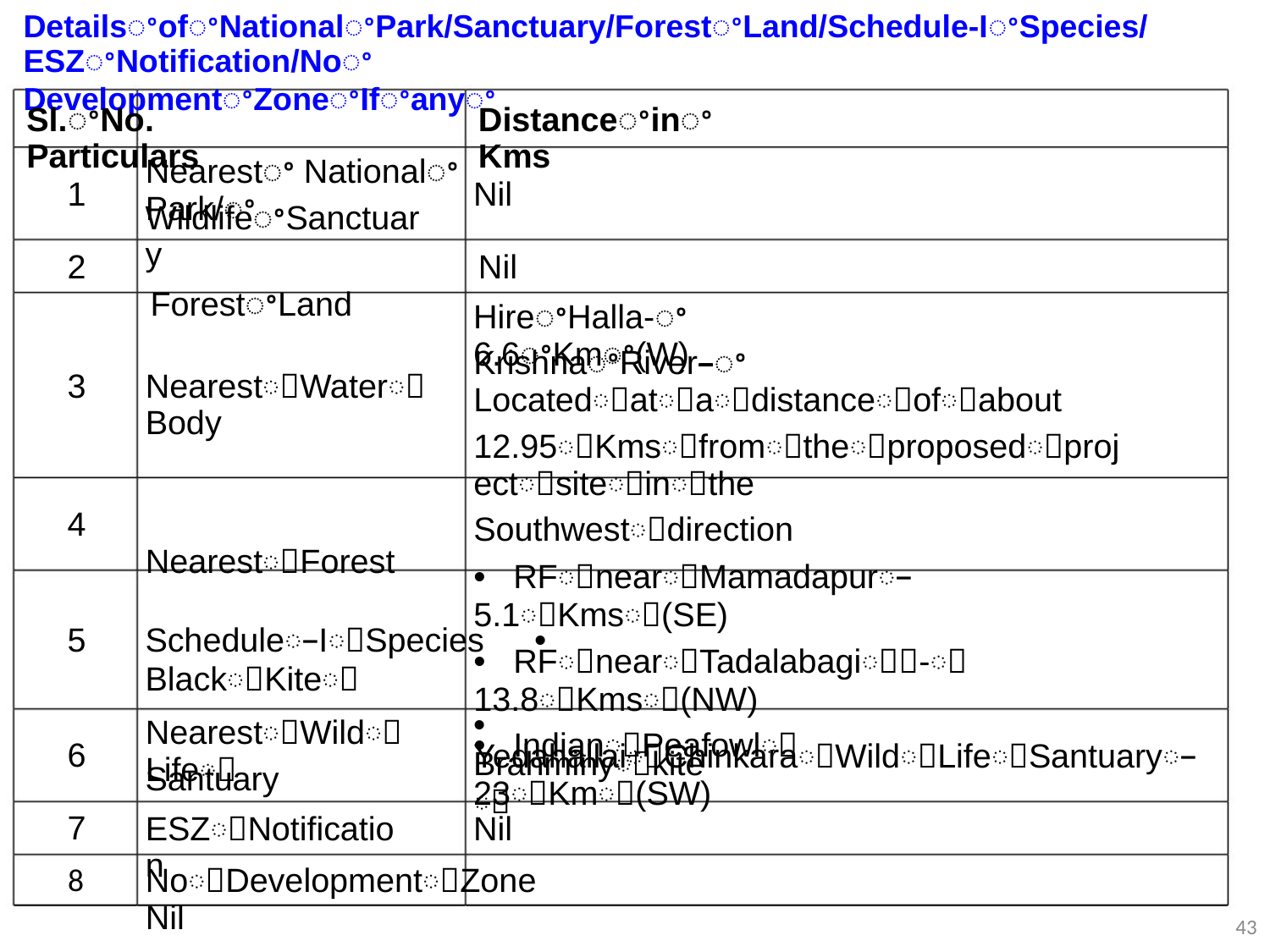

DetailsꢀofꢀNationalꢀPark/Sanctuary/ForestꢀLand/Schedule-IꢀSpecies/ESZꢀNotification/Noꢀ
DevelopmentꢀZoneꢀIfꢀanyꢀ
Sl.ꢀNo. Particulars
DistanceꢀinꢀKms
Nearestꢀ Nationalꢀ Park/ꢀ
1
2
Nil
WildlifeꢀSanctuary
ForestꢀLand
Nil
HireꢀHalla-ꢀ6.6ꢀKmꢀ(W)
KrishnaꢀRiver–ꢀLocatedꢀatꢀaꢀdistanceꢀofꢀabout
12.95ꢀKmsꢀfromꢀtheꢀproposedꢀprojectꢀsiteꢀinꢀthe
Southwestꢀdirection
• RFꢀnearꢀMamadapurꢀ–ꢀ5.1ꢀKmsꢀ(SE)
• RFꢀnearꢀTadalabagiꢀꢀ-ꢀ13.8ꢀKmsꢀ(NW)
• IndianꢀPeafowlꢀ
3
NearestꢀWaterꢀBody
NearestꢀForest
4
5
6
Scheduleꢀ–ꢀIꢀSpecies • BlackꢀKiteꢀ
• Brahminyꢀkiteꢀ
NearestꢀWildꢀLifeꢀ
YedahallaiꢀChinkaraꢀWildꢀLifeꢀSantuaryꢀ–ꢀ23ꢀKmꢀ(SW)
Santuary
7
ESZꢀNotification
Nil
NoꢀDevelopmentꢀZone Nil
8
43